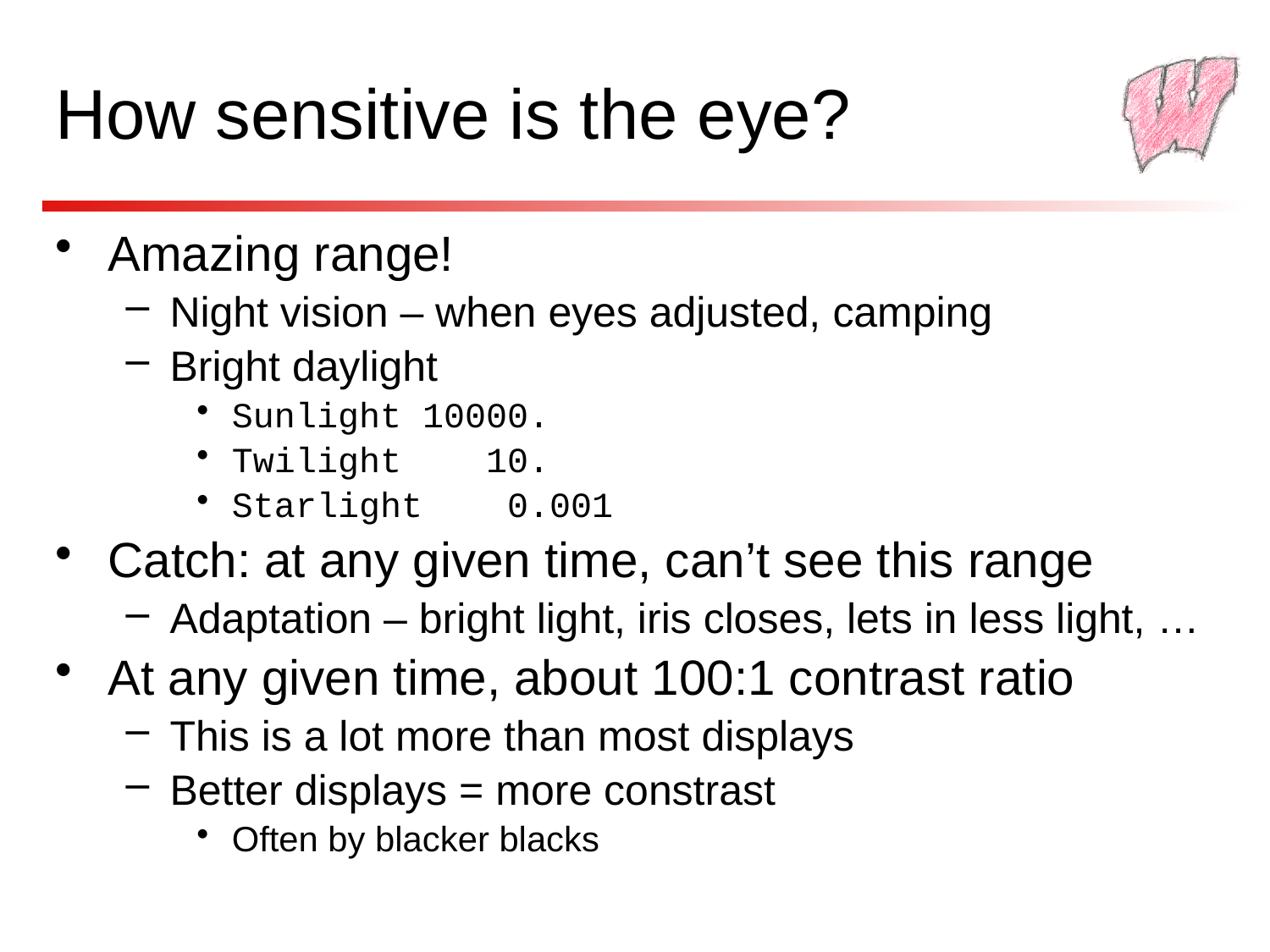

# How sensitive is the eye?
Amazing range!
Night vision – when eyes adjusted, camping
Bright daylight
Sunlight 10000.
Twilight    10.
Starlight    0.001
Catch: at any given time, can’t see this range
Adaptation – bright light, iris closes, lets in less light, …
At any given time, about 100:1 contrast ratio
This is a lot more than most displays
Better displays = more constrast
Often by blacker blacks